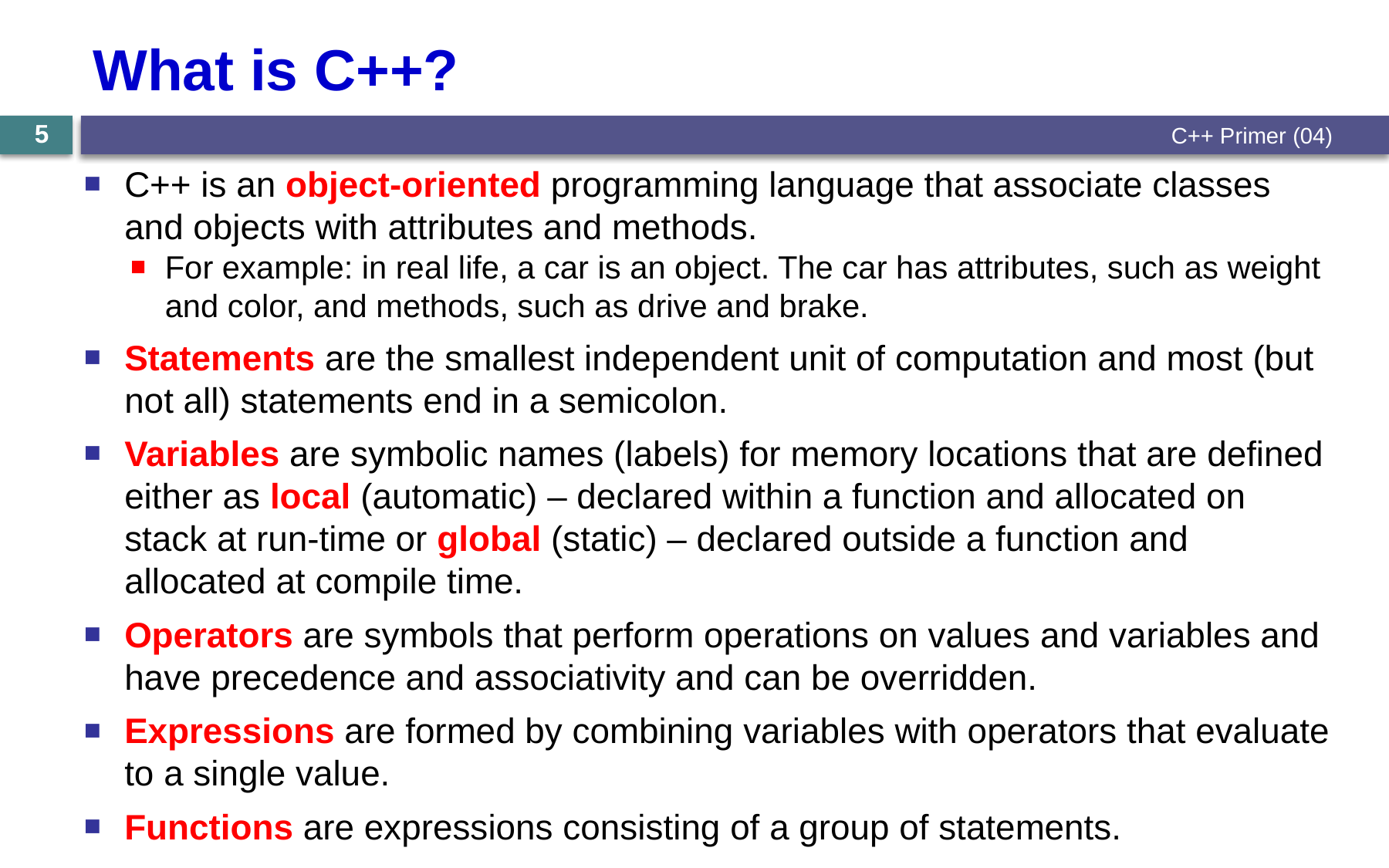

# What is C++?
5
C++ Primer (04)
C++ is an object-oriented programming language that associate classes and objects with attributes and methods.
For example: in real life, a car is an object. The car has attributes, such as weight and color, and methods, such as drive and brake.
Statements are the smallest independent unit of computation and most (but not all) statements end in a semicolon.
Variables are symbolic names (labels) for memory locations that are defined either as local (automatic) – declared within a function and allocated on stack at run-time or global (static) – declared outside a function and allocated at compile time.
Operators are symbols that perform operations on values and variables and have precedence and associativity and can be overridden.
Expressions are formed by combining variables with operators that evaluate to a single value.
Functions are expressions consisting of a group of statements.